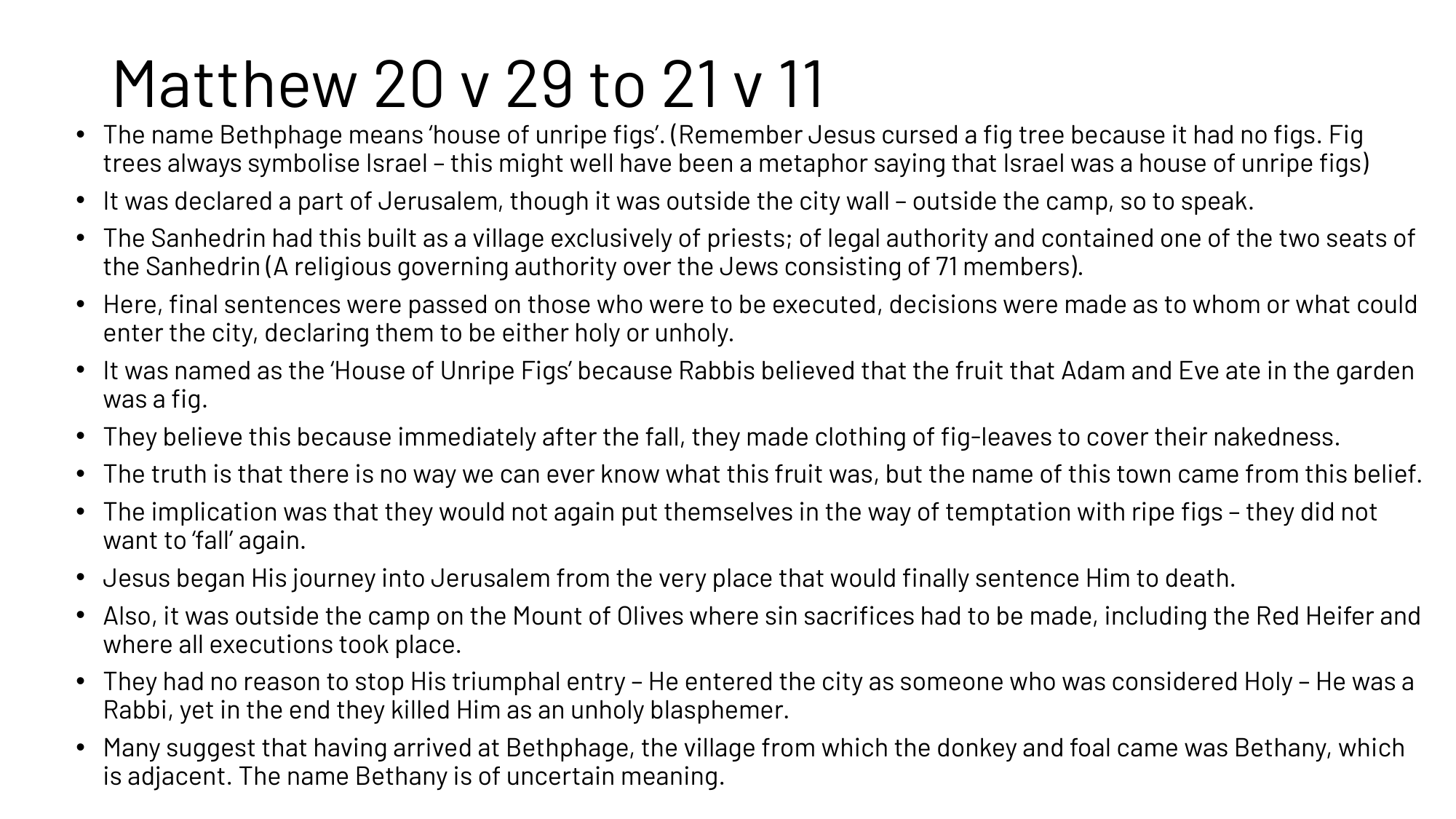

# Matthew 20 v 29 to 21 v 11
The name Bethphage means ‘house of unripe figs’. (Remember Jesus cursed a fig tree because it had no figs. Fig trees always symbolise Israel – this might well have been a metaphor saying that Israel was a house of unripe figs)
It was declared a part of Jerusalem, though it was outside the city wall – outside the camp, so to speak.
The Sanhedrin had this built as a village exclusively of priests; of legal authority and contained one of the two seats of the Sanhedrin (A religious governing authority over the Jews consisting of 71 members).
Here, final sentences were passed on those who were to be executed, decisions were made as to whom or what could enter the city, declaring them to be either holy or unholy.
It was named as the ‘House of Unripe Figs’ because Rabbis believed that the fruit that Adam and Eve ate in the garden was a fig.
They believe this because immediately after the fall, they made clothing of fig-leaves to cover their nakedness.
The truth is that there is no way we can ever know what this fruit was, but the name of this town came from this belief.
The implication was that they would not again put themselves in the way of temptation with ripe figs – they did not want to ‘fall’ again.
Jesus began His journey into Jerusalem from the very place that would finally sentence Him to death.
Also, it was outside the camp on the Mount of Olives where sin sacrifices had to be made, including the Red Heifer and where all executions took place.
They had no reason to stop His triumphal entry – He entered the city as someone who was considered Holy – He was a Rabbi, yet in the end they killed Him as an unholy blasphemer.
Many suggest that having arrived at Bethphage, the village from which the donkey and foal came was Bethany, which is adjacent. The name Bethany is of uncertain meaning.